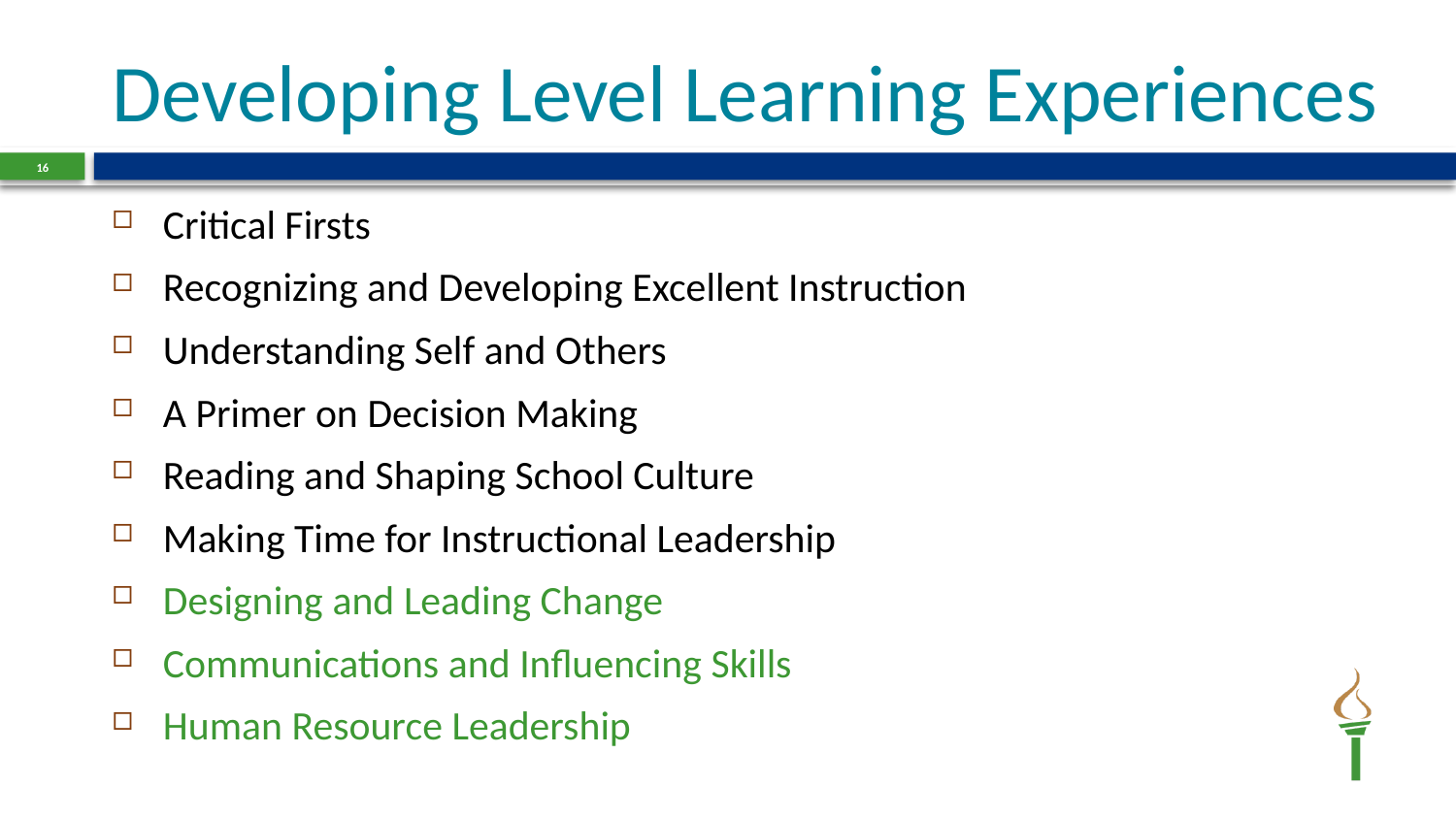

# Developing Level Learning Experiences
16
Critical Firsts
Recognizing and Developing Excellent Instruction
Understanding Self and Others
A Primer on Decision Making
Reading and Shaping School Culture
Making Time for Instructional Leadership
Designing and Leading Change
Communications and Influencing Skills
Human Resource Leadership